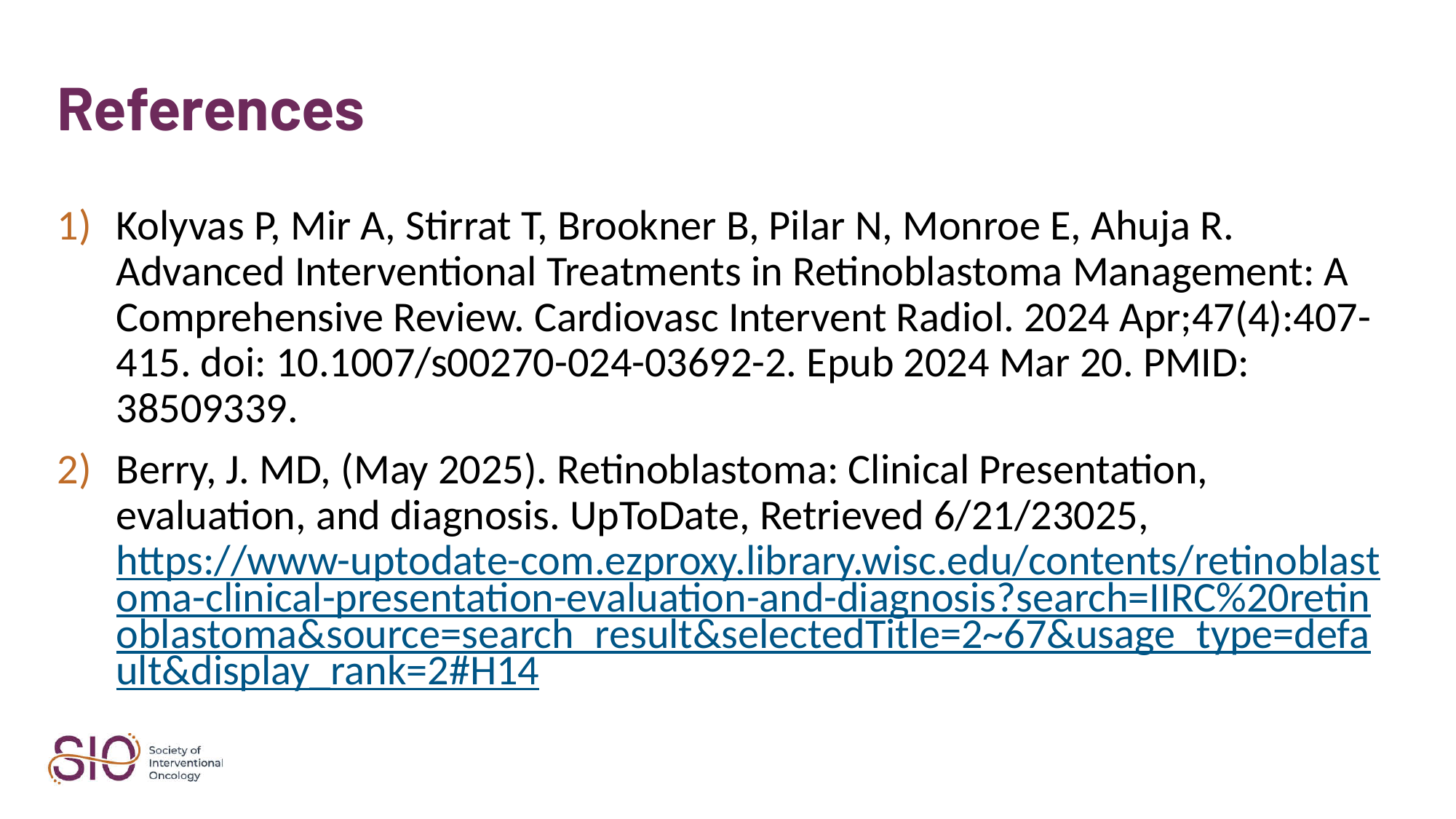

# References
Kolyvas P, Mir A, Stirrat T, Brookner B, Pilar N, Monroe E, Ahuja R. Advanced Interventional Treatments in Retinoblastoma Management: A Comprehensive Review. Cardiovasc Intervent Radiol. 2024 Apr;47(4):407-415. doi: 10.1007/s00270-024-03692-2. Epub 2024 Mar 20. PMID: 38509339.
Berry, J. MD, (May 2025). Retinoblastoma: Clinical Presentation, evaluation, and diagnosis. UpToDate, Retrieved 6/21/23025, https://www-uptodate-com.ezproxy.library.wisc.edu/contents/retinoblastoma-clinical-presentation-evaluation-and-diagnosis?search=IIRC%20retinoblastoma&source=search_result&selectedTitle=2~67&usage_type=default&display_rank=2#H14